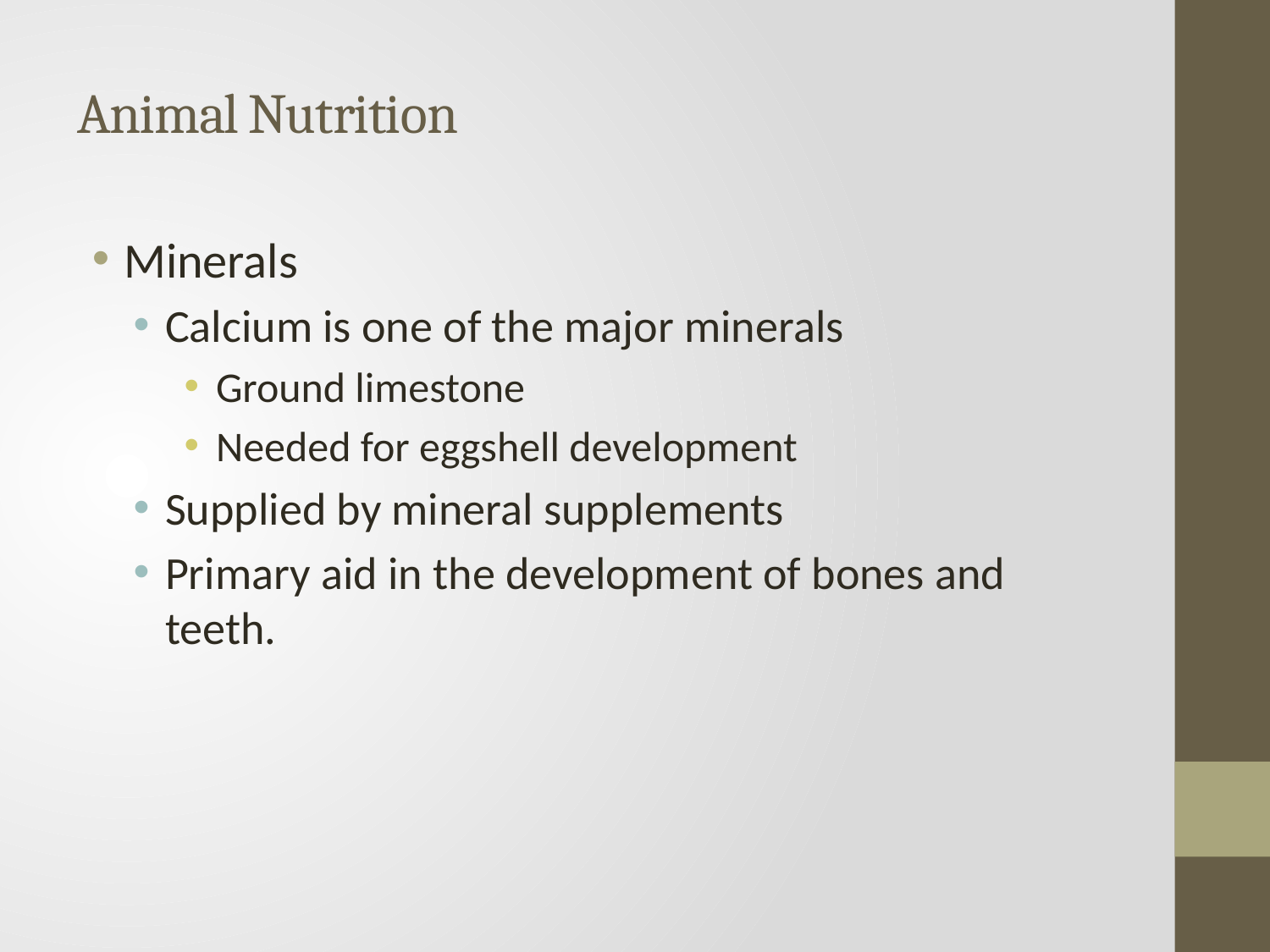

# Animal Nutrition
Minerals
Calcium is one of the major minerals
Ground limestone
Needed for eggshell development
Supplied by mineral supplements
Primary aid in the development of bones and teeth.